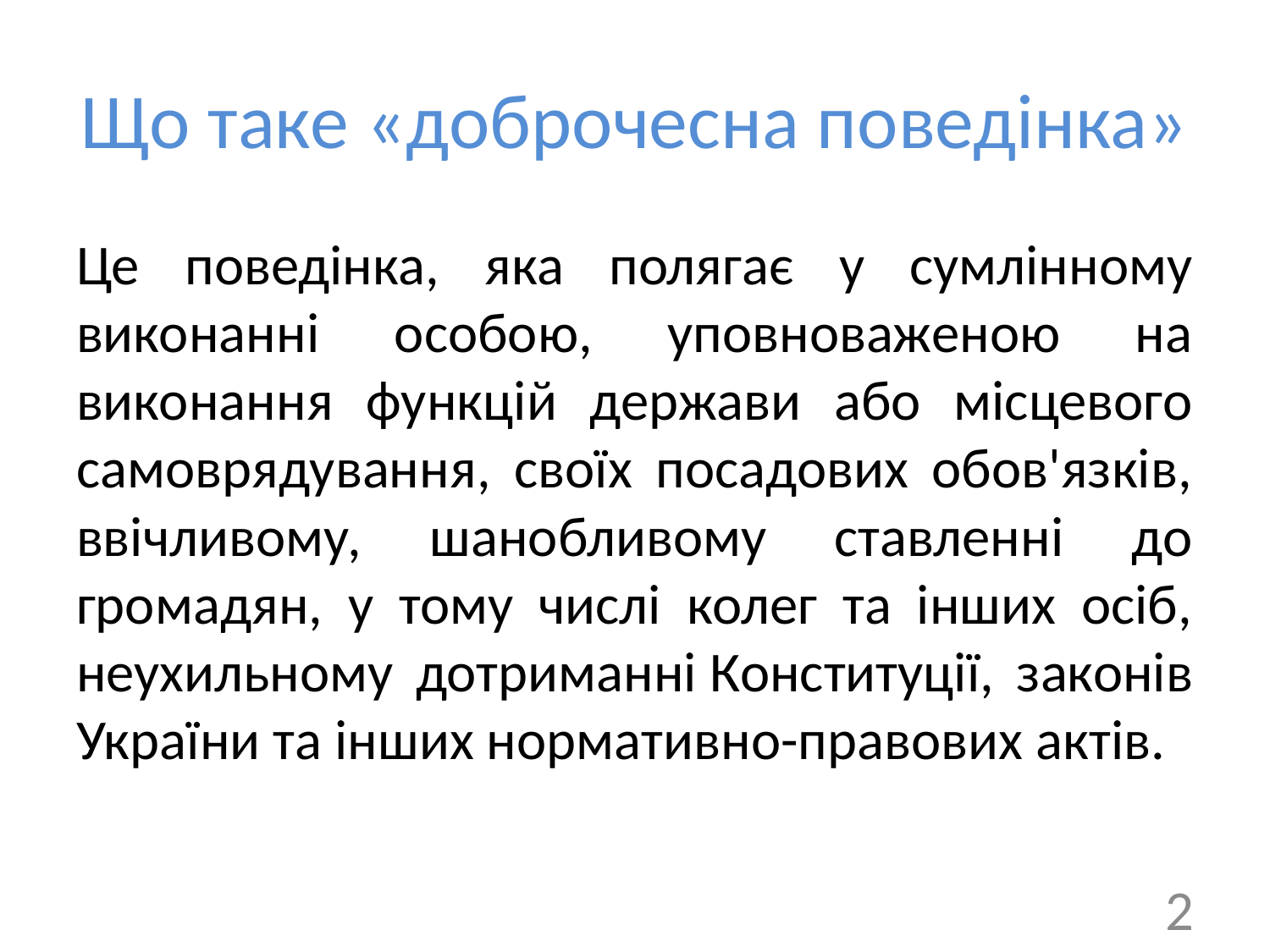

# Що таке «доброчесна поведінка»
Це поведінка, яка полягає у сумлінному виконанні особою, уповноваженою на виконання функцій держави або місцевого самоврядування, своїх посадових обов'язків, ввічливому, шанобливому ставленні до громадян, у тому числі колег та інших осіб, неухильному дотриманні Конституції, законів України та інших нормативно-правових актів.
2